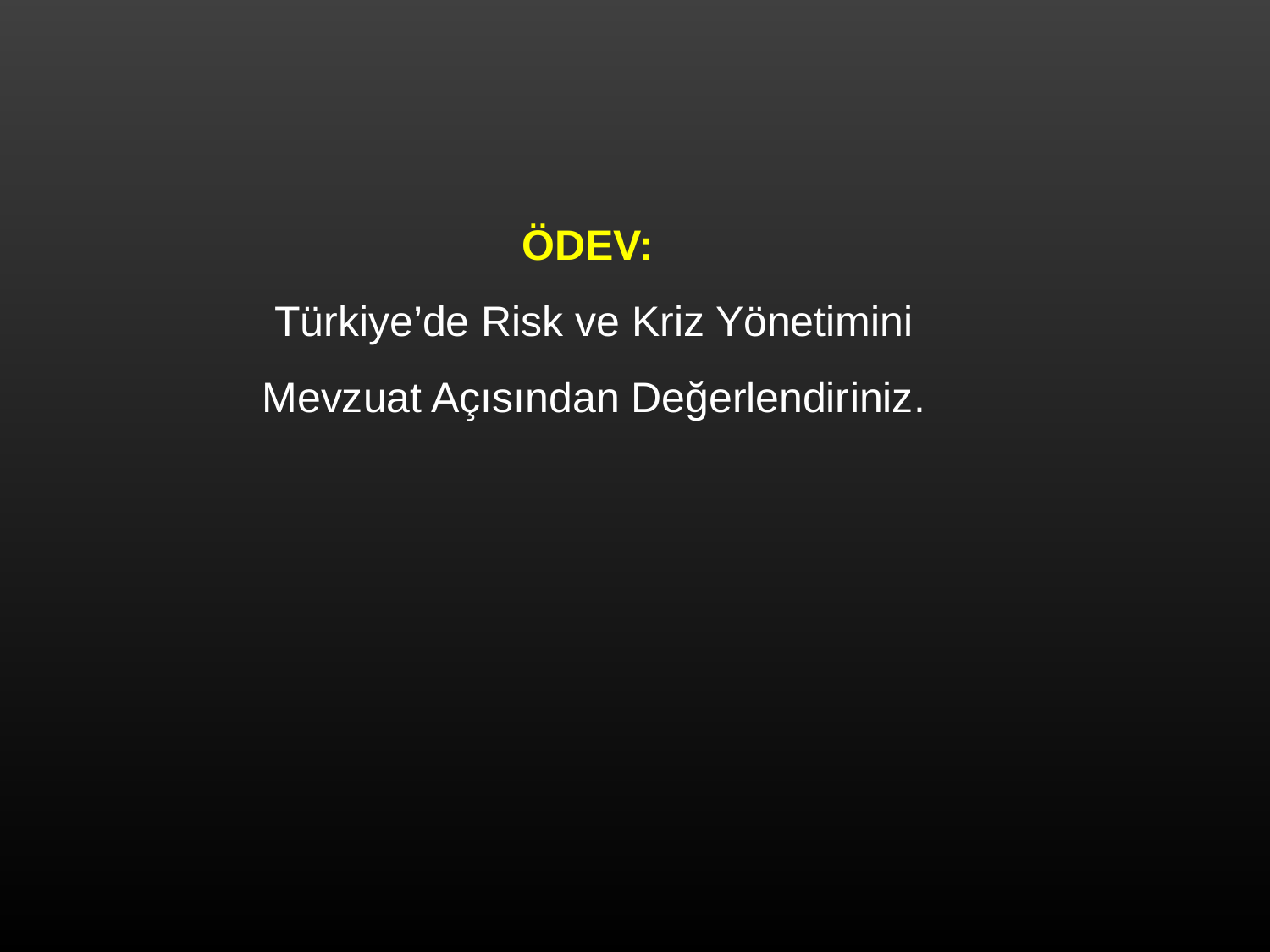

ÖDEV:
Türkiye’de Risk ve Kriz Yönetimini
Mevzuat Açısından Değerlendiriniz.